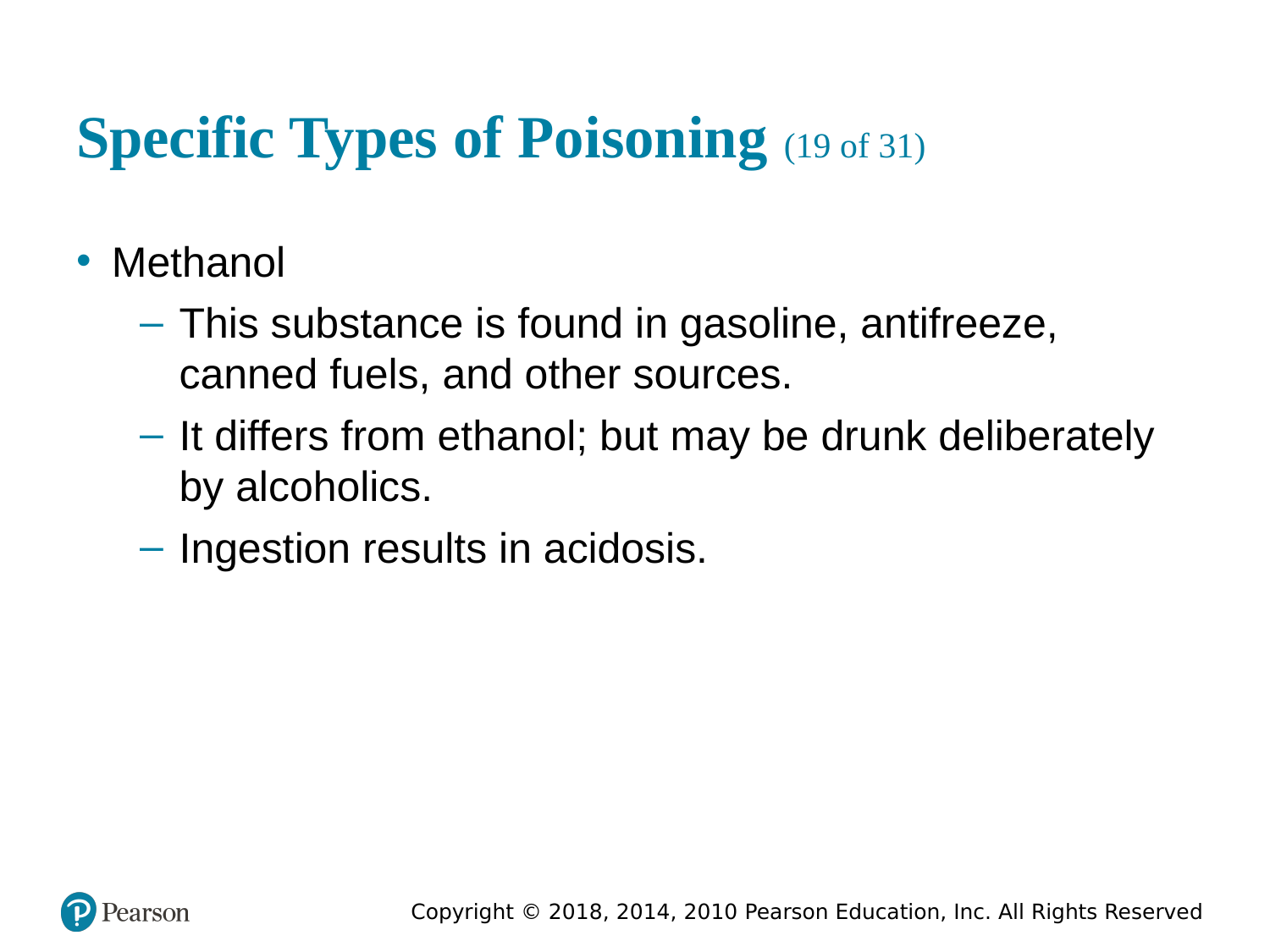

# Specific Types of Poisoning (19 of 31)
Methanol
This substance is found in gasoline, antifreeze, canned fuels, and other sources.
It differs from ethanol; but may be drunk deliberately by alcoholics.
Ingestion results in acidosis.